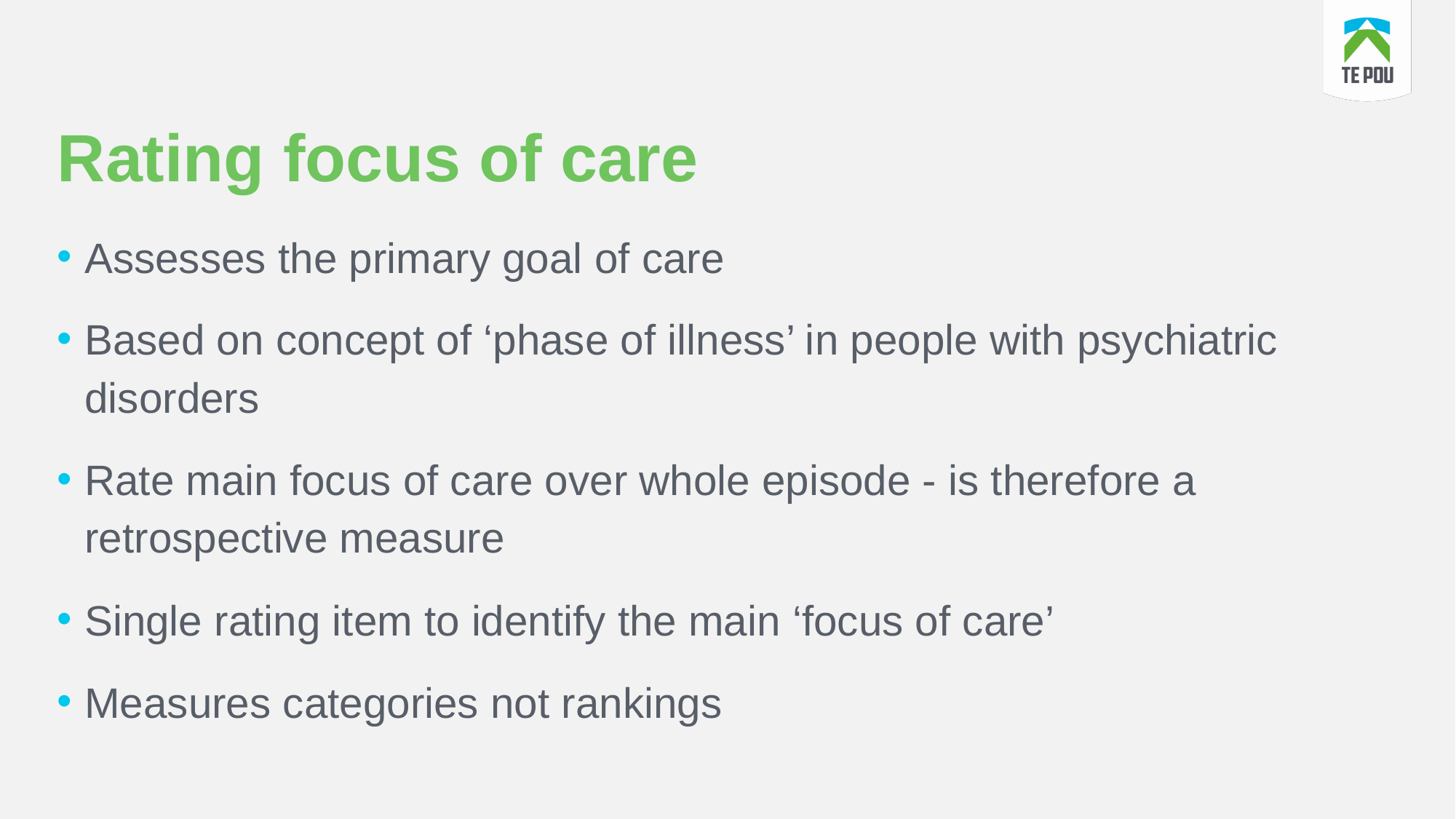

# Rating focus of care
Assesses the primary goal of care
Based on concept of ‘phase of illness’ in people with psychiatric disorders
Rate main focus of care over whole episode - is therefore a retrospective measure
Single rating item to identify the main ‘focus of care’
Measures categories not rankings